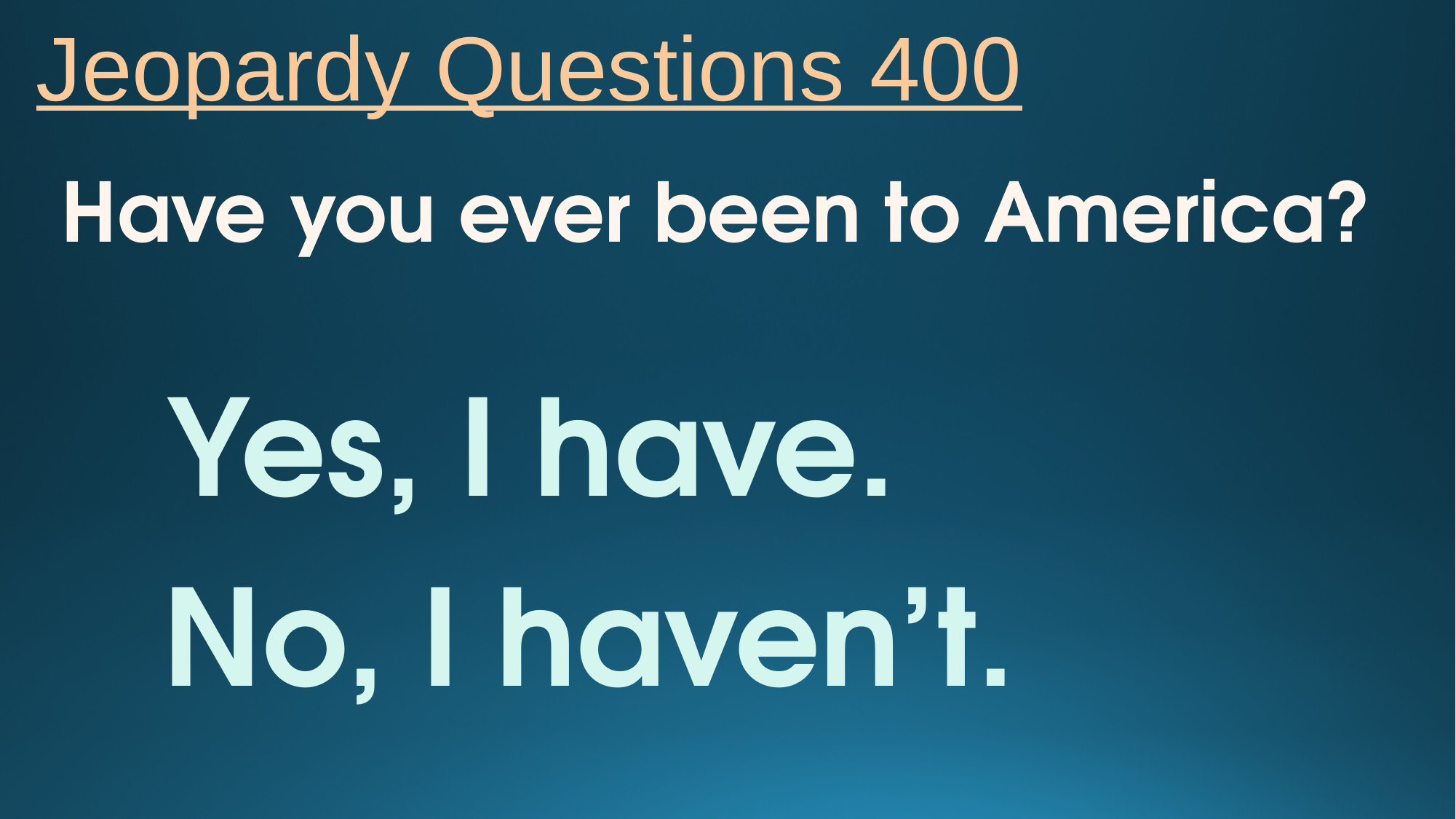

# Jeopardy Questions 400
Have you ever been to America?
Yes, I have.
No, I haven’t.